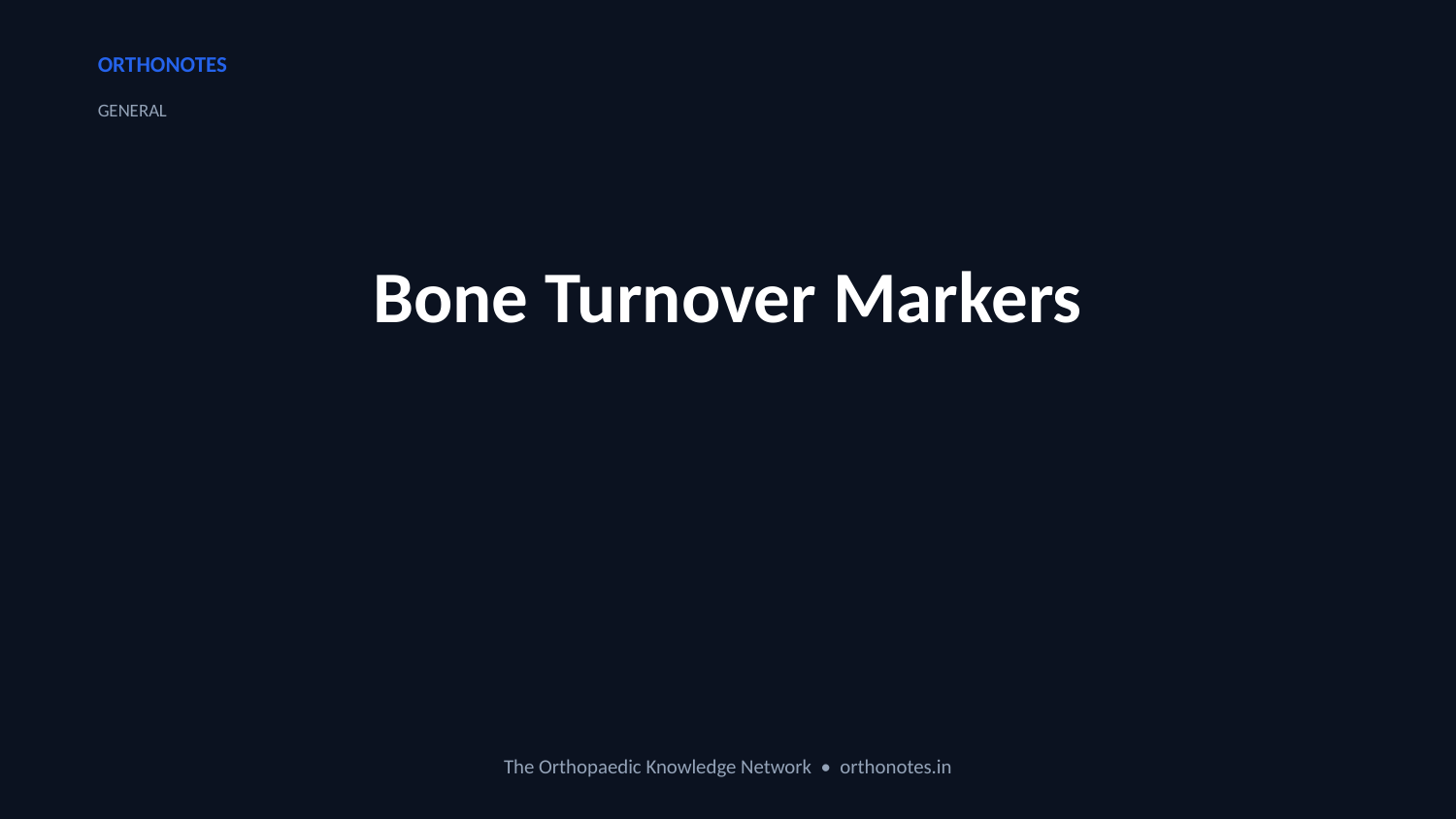

ORTHONOTES
GENERAL
Bone Turnover Markers
The Orthopaedic Knowledge Network  •  orthonotes.in